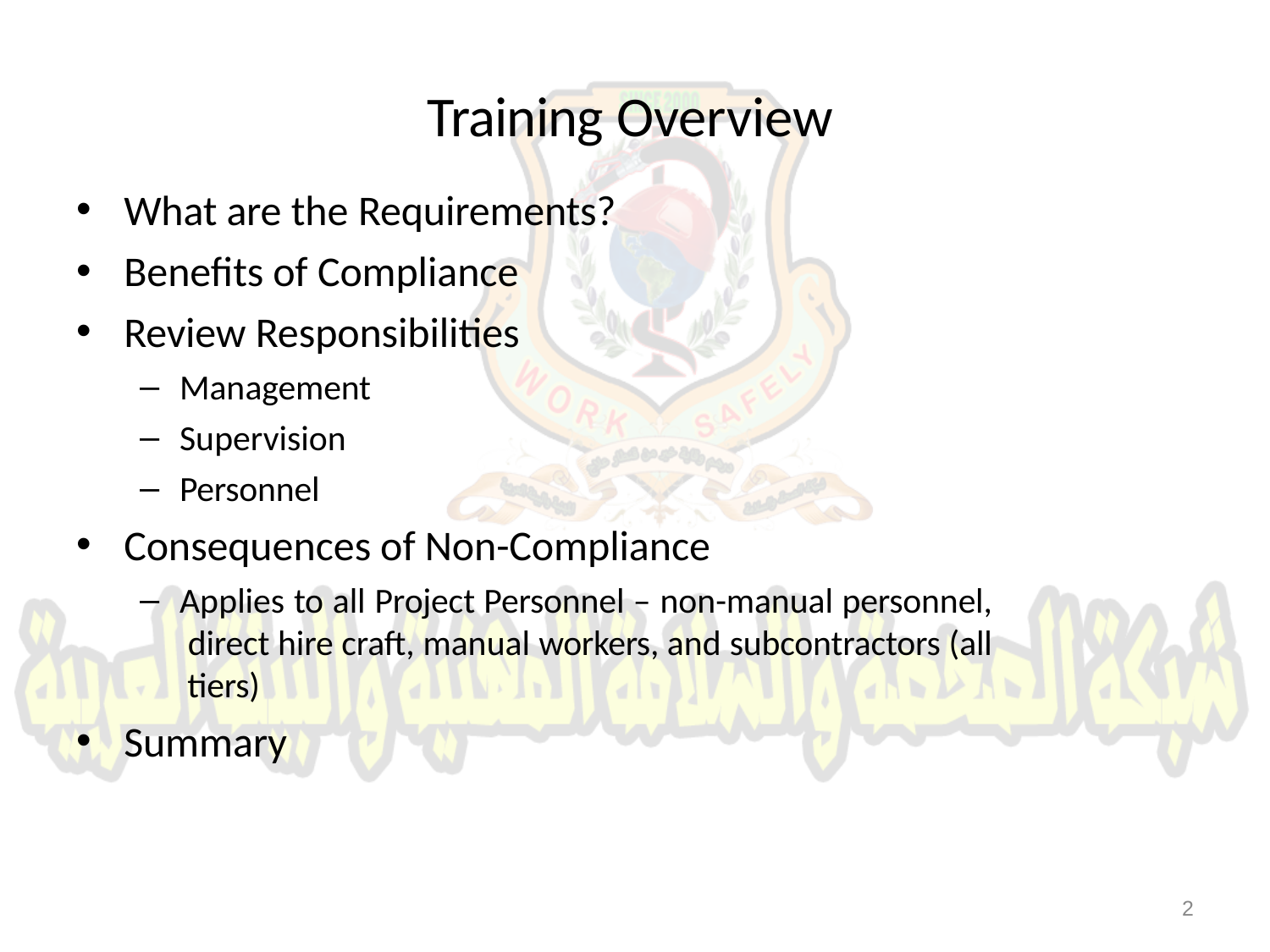

# Training Overview
What are the Requirements?
Benefits of Compliance
Review Responsibilities
Management
Supervision
Personnel
Consequences of Non-Compliance
Applies to all Project Personnel – non-manual personnel,  direct hire craft, manual workers, and subcontractors (all  tiers)
Summary
2